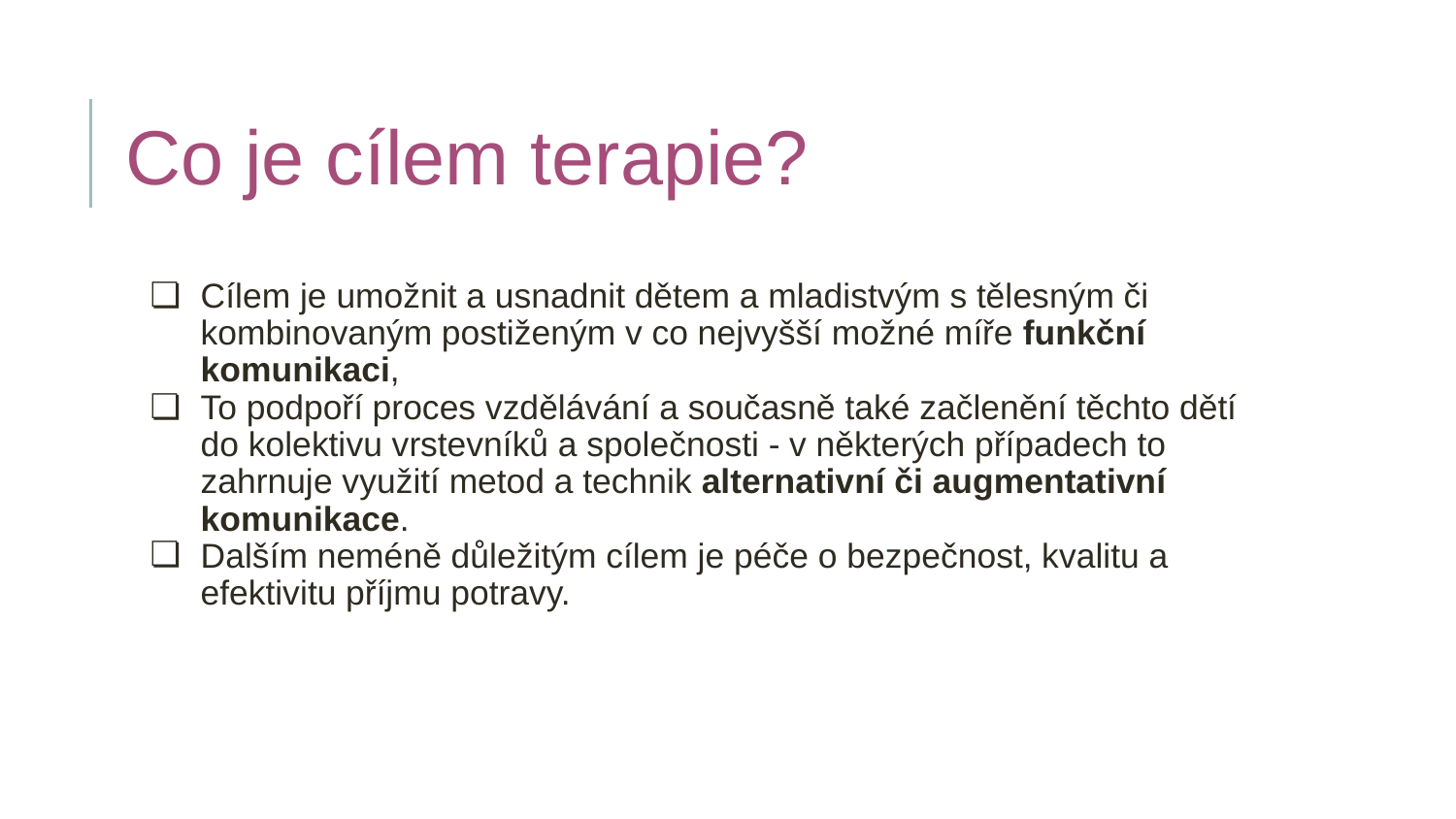

# Co je cílem terapie?
Cílem je umožnit a usnadnit dětem a mladistvým s tělesným či kombinovaným postiženým v co nejvyšší možné míře funkční komunikaci,
To podpoří proces vzdělávání a současně také začlenění těchto dětí do kolektivu vrstevníků a společnosti - v některých případech to zahrnuje využití metod a technik alternativní či augmentativní komunikace.
Dalším neméně důležitým cílem je péče o bezpečnost, kvalitu a efektivitu příjmu potravy.